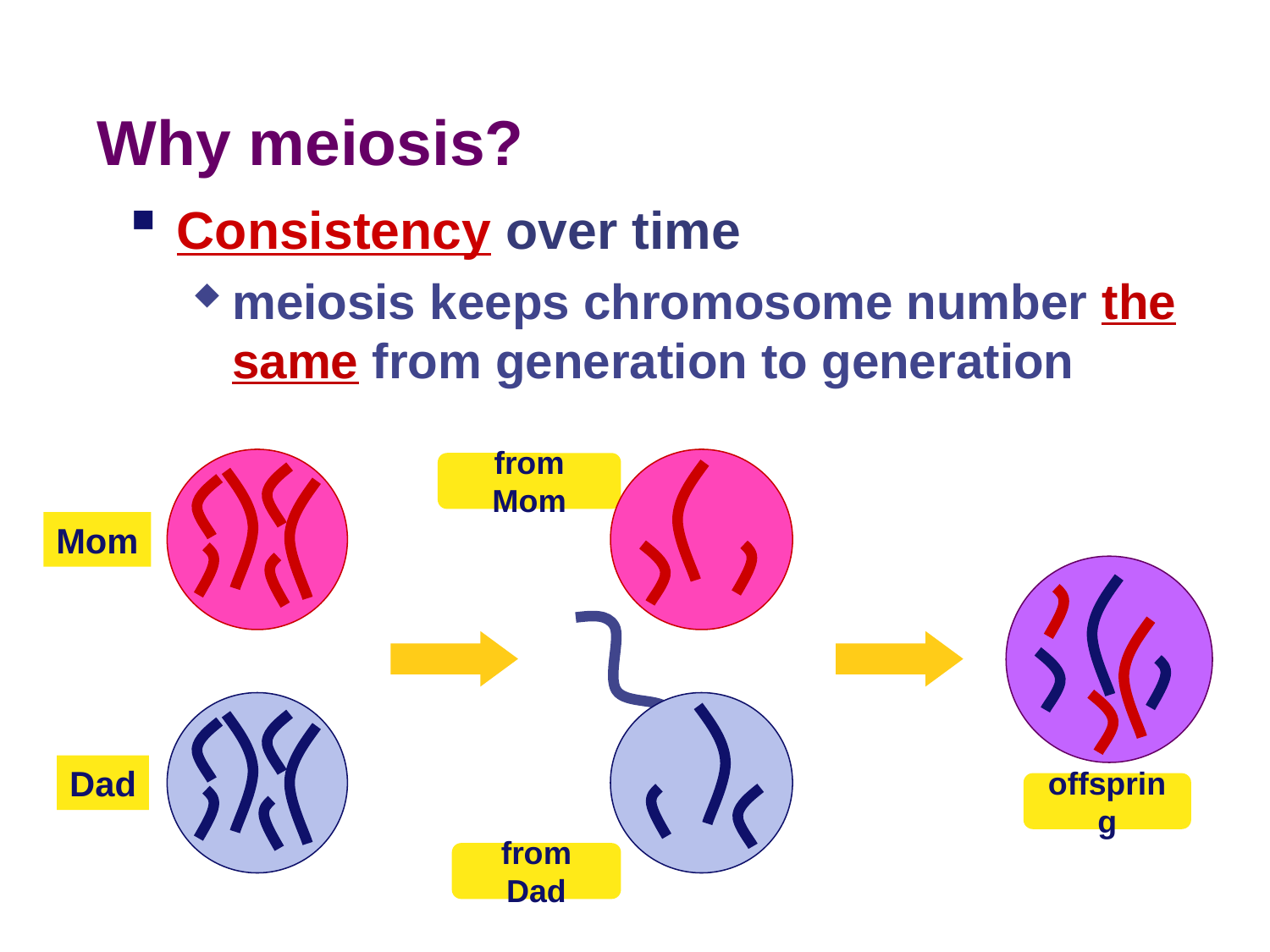

# Why meiosis?
Consistency over time
meiosis keeps chromosome number the same from generation to generation

Mom

from Mom

Dad
offspring
from Dad